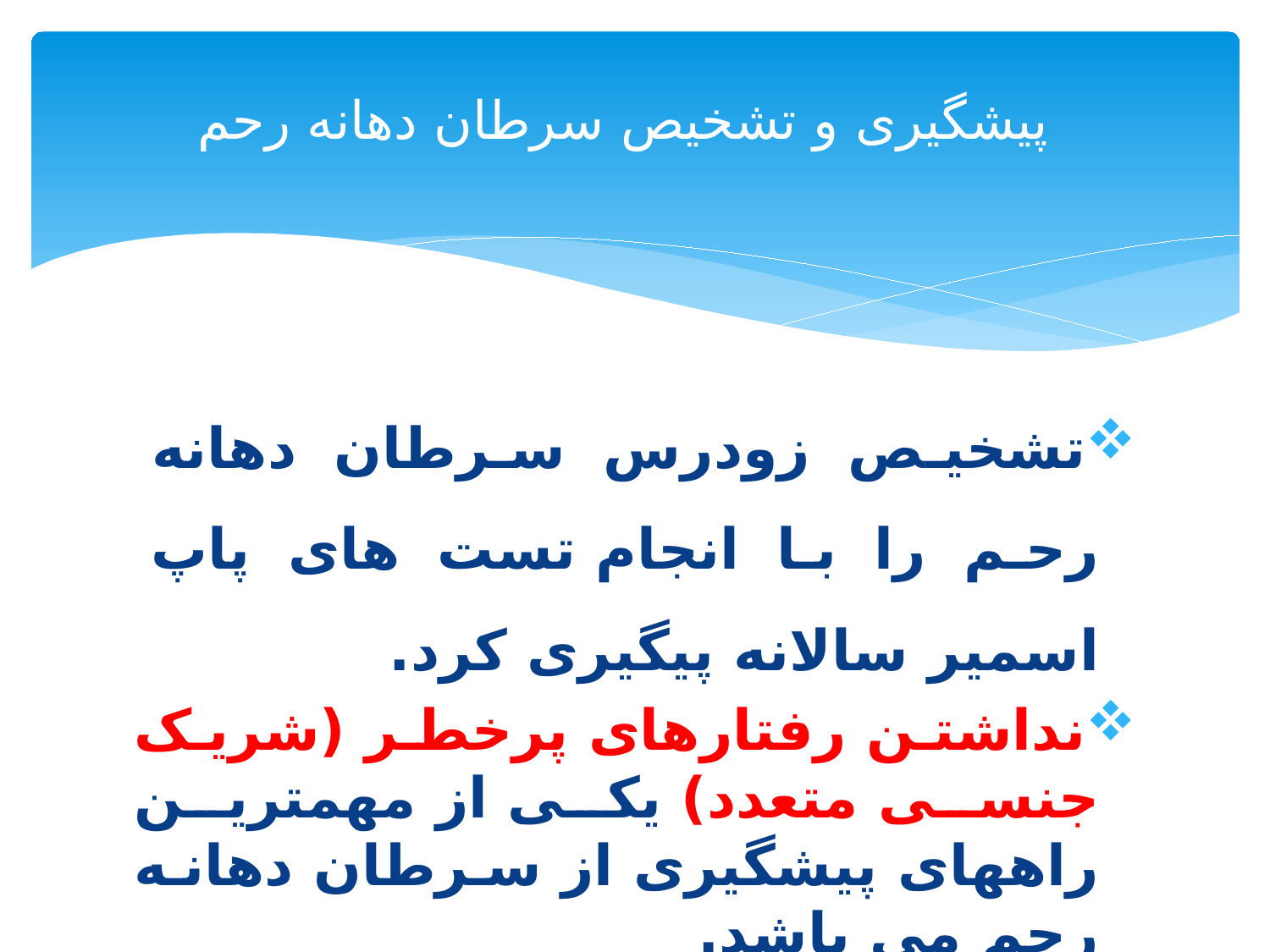

# پیشگیری و تشخیص سرطان دهانه رحم
تشخیص زودرس سرطان دهانه رحم را با انجام تست های پاپ اسمیر سالانه پیگیری کرد.
نداشتن رفتارهای پرخطر (شریک جنسی متعدد) یکی از مهمترین راههای پیشگیری از سرطان دهانه رحم می باشد.